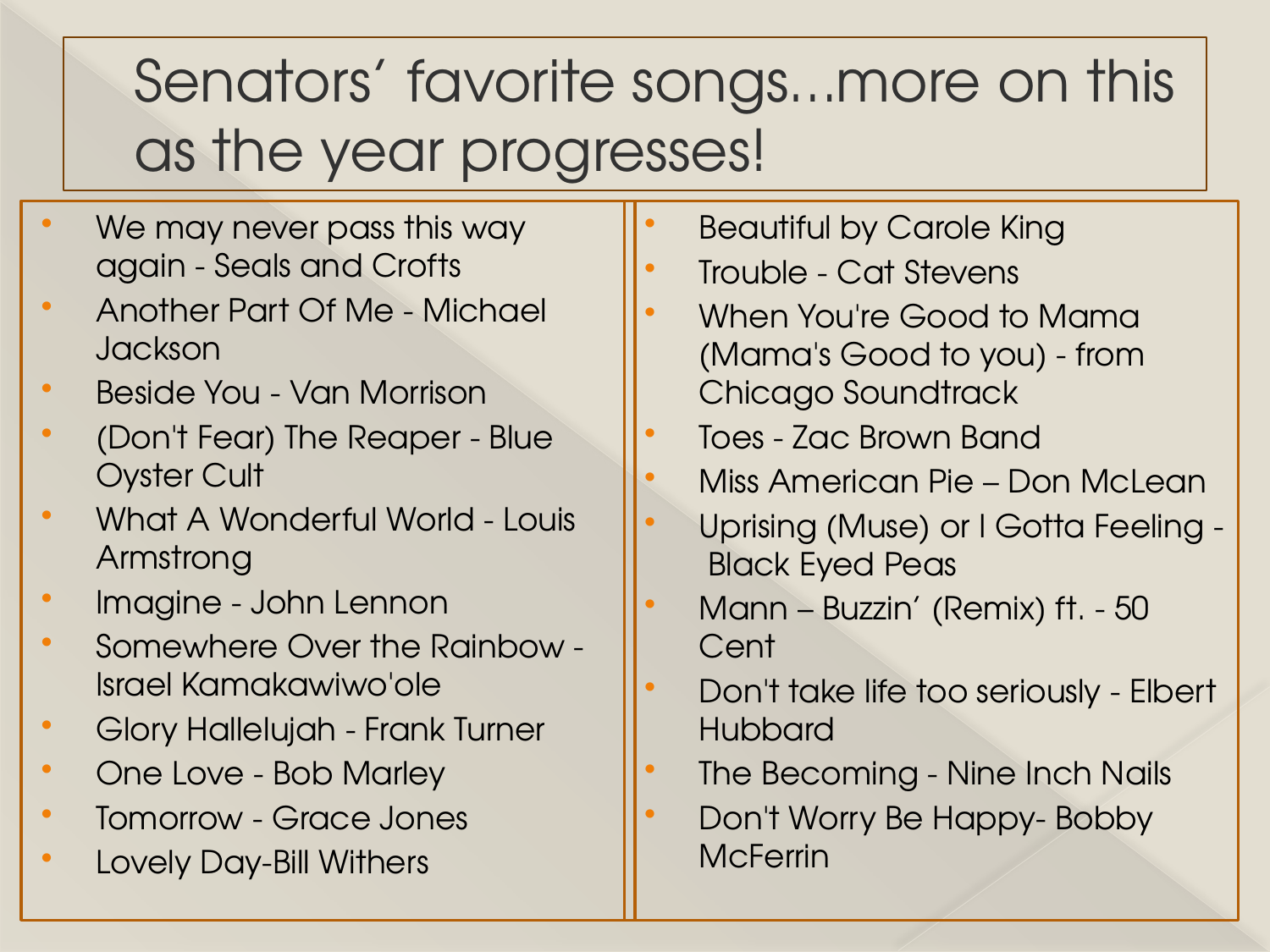

# Senators’ favorite songs…more on this as the year progresses!
We may never pass this way again - Seals and Crofts
Another Part Of Me - Michael Jackson
Beside You - Van Morrison
(Don't Fear) The Reaper - Blue Oyster Cult
What A Wonderful World - Louis Armstrong
Imagine - John Lennon
Somewhere Over the Rainbow - Israel Kamakawiwo'ole
Glory Hallelujah - Frank Turner
One Love - Bob Marley
Tomorrow - Grace Jones
Lovely Day-Bill Withers

Beautiful by Carole King
Trouble - Cat Stevens
When You're Good to Mama (Mama's Good to you) - from Chicago Soundtrack
Toes - Zac Brown Band
Miss American Pie – Don McLean
Uprising (Muse) or I Gotta Feeling -  Black Eyed Peas
Mann – Buzzin’ (Remix) ft. - 50 Cent
Don't take life too seriously - Elbert Hubbard
The Becoming - Nine Inch Nails
Don't Worry Be Happy- Bobby McFerrin